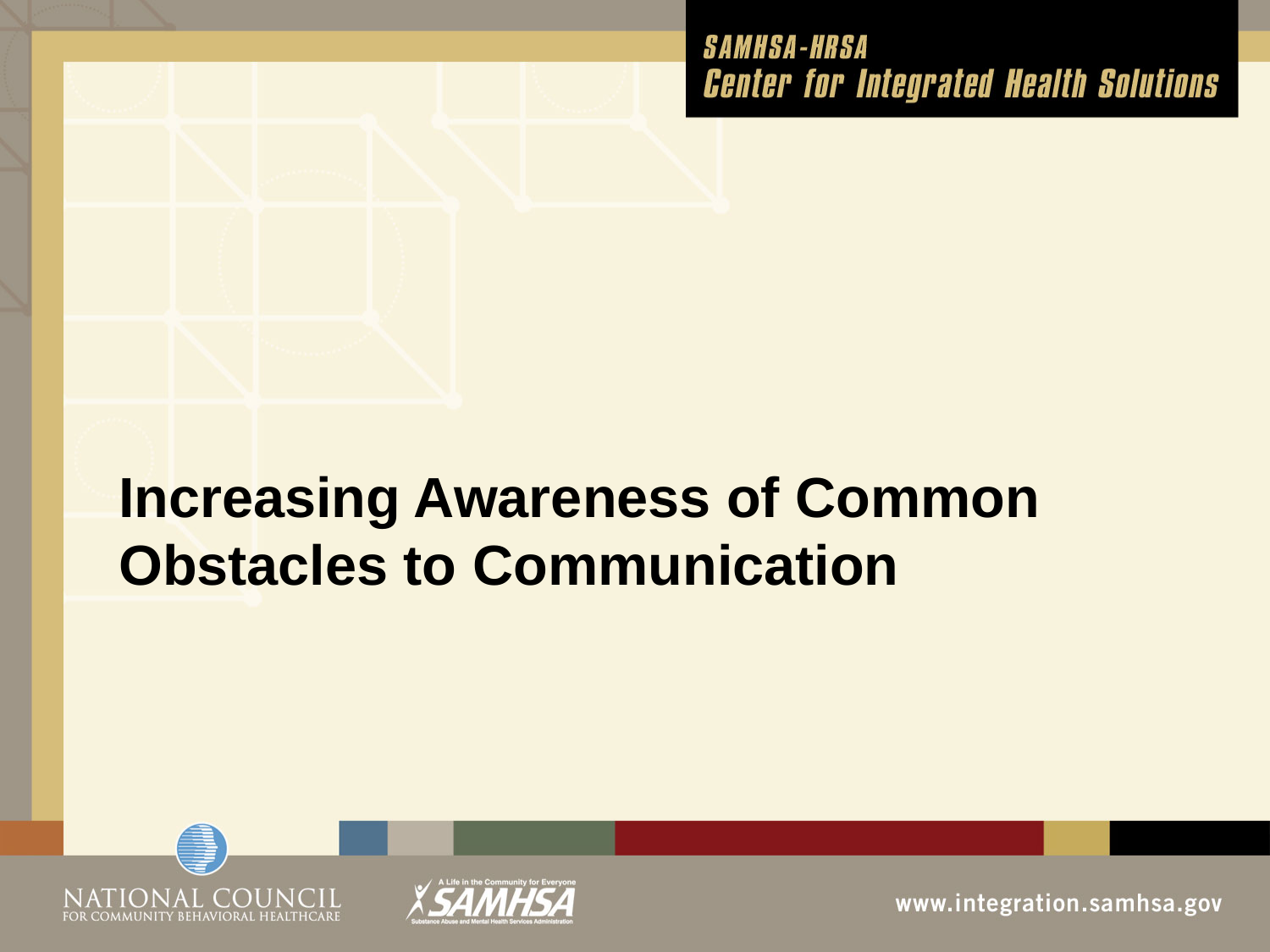

Increasing Awareness of Common Obstacles to Communication